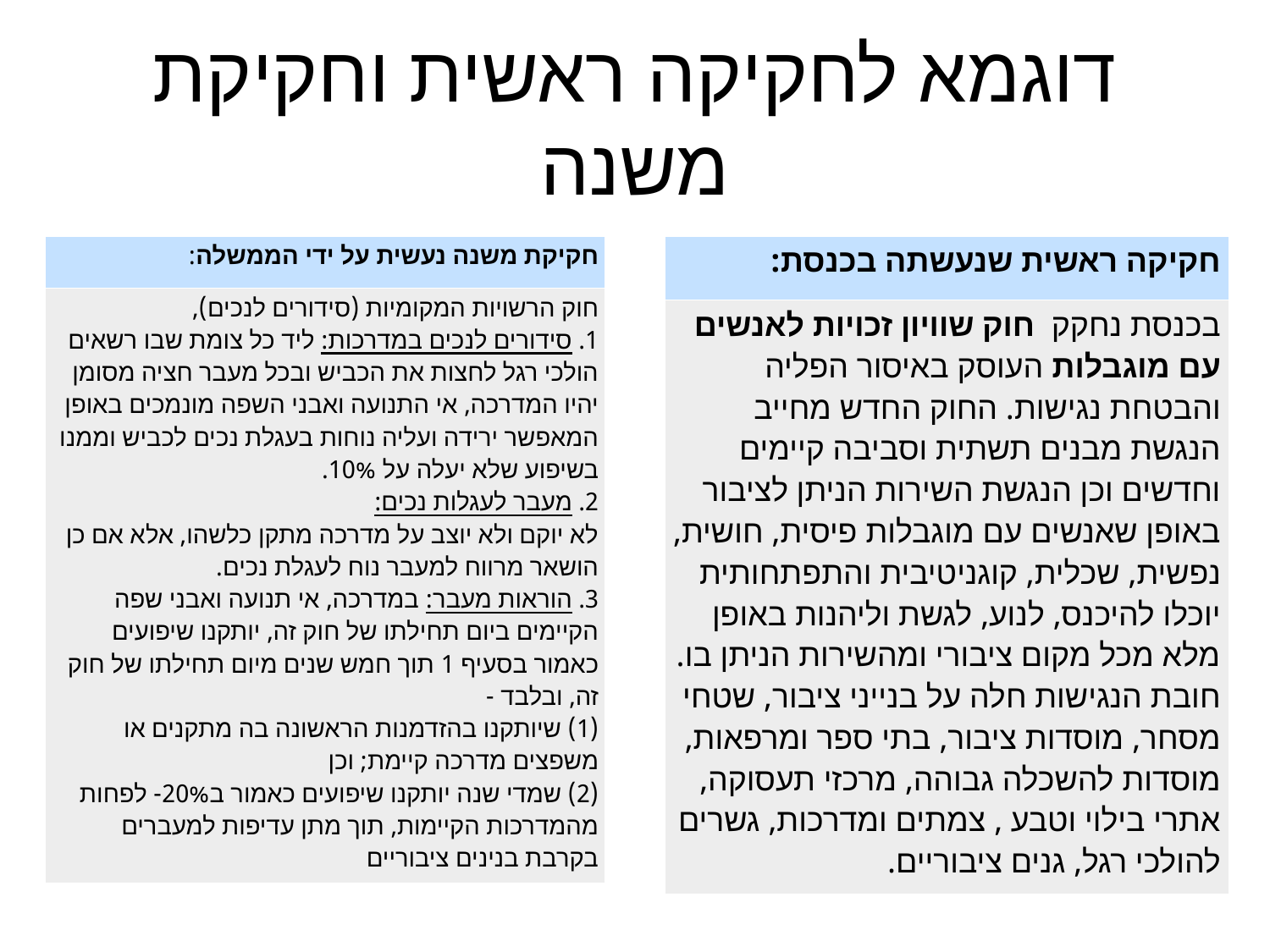

# דוגמא לחקיקה ראשית וחקיקת משנה
| חקיקת משנה נעשית על ידי הממשלה: |
| --- |
| חוק הרשויות המקומיות (סידורים לנכים), 1. סידורים לנכים במדרכות: ליד כל צומת שבו רשאים הולכי רגל לחצות את הכביש ובכל מעבר חציה מסומן יהיו המדרכה, אי התנועה ואבני השפה מונמכים באופן המאפשר ירידה ועליה נוחות בעגלת נכים לכביש וממנו בשיפוע שלא יעלה על 10%. 2. מעבר לעגלות נכים: לא יוקם ולא יוצב על מדרכה מתקן כלשהו, אלא אם כן הושאר מרווח למעבר נוח לעגלת נכים. 3. הוראות מעבר: במדרכה, אי תנועה ואבני שפה הקיימים ביום תחילתו של חוק זה, יותקנו שיפועים כאמור בסעיף 1 תוך חמש שנים מיום תחילתו של חוק זה, ובלבד - (1) שיותקנו בהזדמנות הראשונה בה מתקנים או משפצים מדרכה קיימת; וכן (2) שמדי שנה יותקנו שיפועים כאמור ב20%- לפחות מהמדרכות הקיימות, תוך מתן עדיפות למעברים בקרבת בנינים ציבוריים |
| חקיקה ראשית שנעשתה בכנסת: |
| --- |
| בכנסת נחקק חוק שוויון זכויות לאנשים עם מוגבלות העוסק באיסור הפליה והבטחת נגישות. החוק החדש מחייב הנגשת מבנים תשתית וסביבה קיימים וחדשים וכן הנגשת השירות הניתן לציבור באופן שאנשים עם מוגבלות פיסית, חושית, נפשית, שכלית, קוגניטיבית והתפתחותית יוכלו להיכנס, לנוע, לגשת וליהנות באופן מלא מכל מקום ציבורי ומהשירות הניתן בו. חובת הנגישות חלה על בנייני ציבור, שטחי מסחר, מוסדות ציבור, בתי ספר ומרפאות, מוסדות להשכלה גבוהה, מרכזי תעסוקה, אתרי בילוי וטבע , צמתים ומדרכות, גשרים להולכי רגל, גנים ציבוריים. |